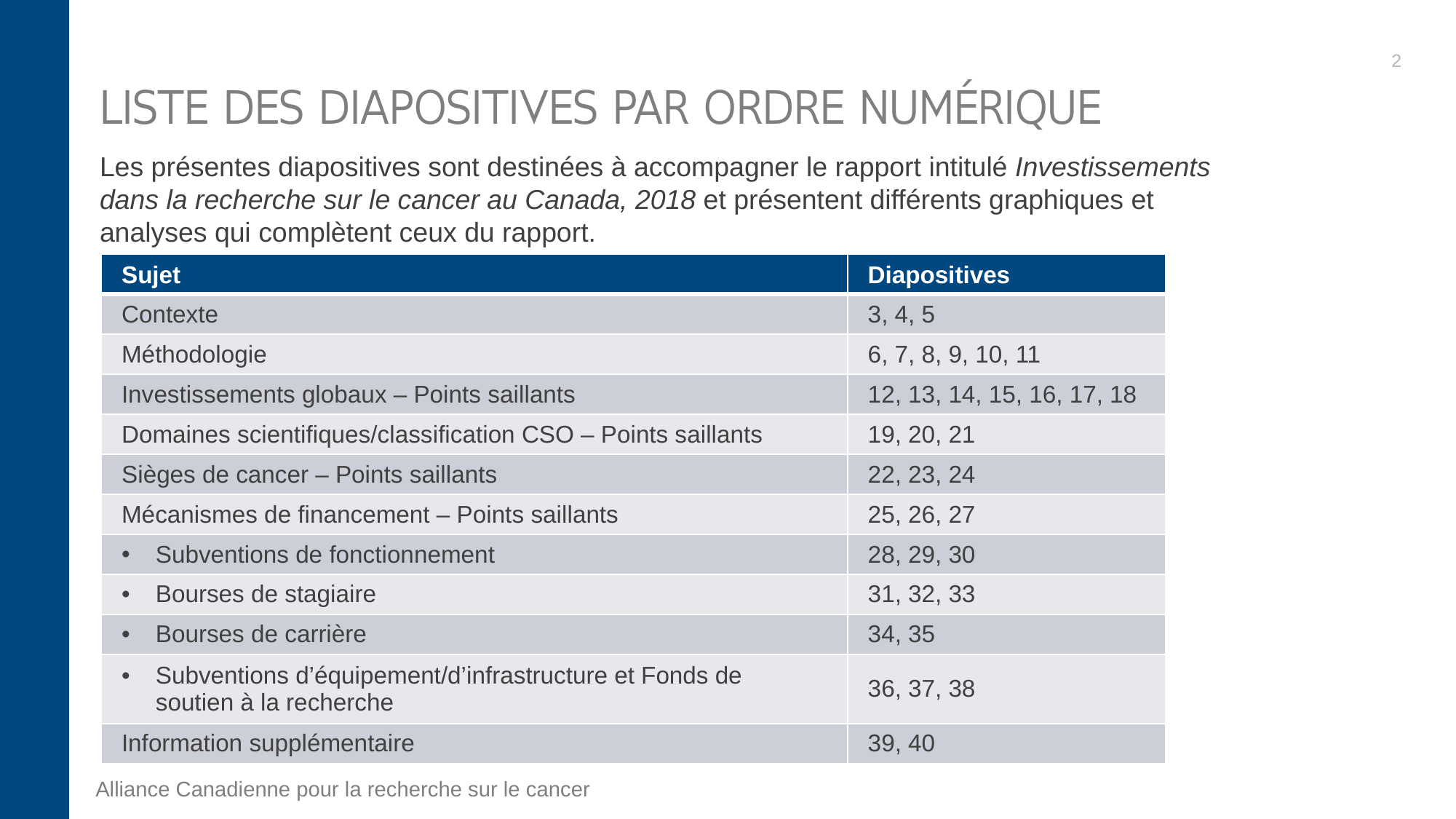

2
# Liste des diapositives par ordre numérique
Les présentes diapositives sont destinées à accompagner le rapport intitulé Investissements dans la recherche sur le cancer au Canada, 2018 et présentent différents graphiques et analyses qui complètent ceux du rapport.
| Sujet | Diapositives |
| --- | --- |
| Contexte | 3, 4, 5 |
| Méthodologie | 6, 7, 8, 9, 10, 11 |
| Investissements globaux – Points saillants | 12, 13, 14, 15, 16, 17, 18 |
| Domaines scientifiques/classification CSO – Points saillants | 19, 20, 21 |
| Sièges de cancer – Points saillants | 22, 23, 24 |
| Mécanismes de financement – Points saillants | 25, 26, 27 |
| Subventions de fonctionnement | 28, 29, 30 |
| Bourses de stagiaire | 31, 32, 33 |
| Bourses de carrière | 34, 35 |
| Subventions d’équipement/d’infrastructure et Fonds de soutien à la recherche | 36, 37, 38 |
| Information supplémentaire | 39, 40 |